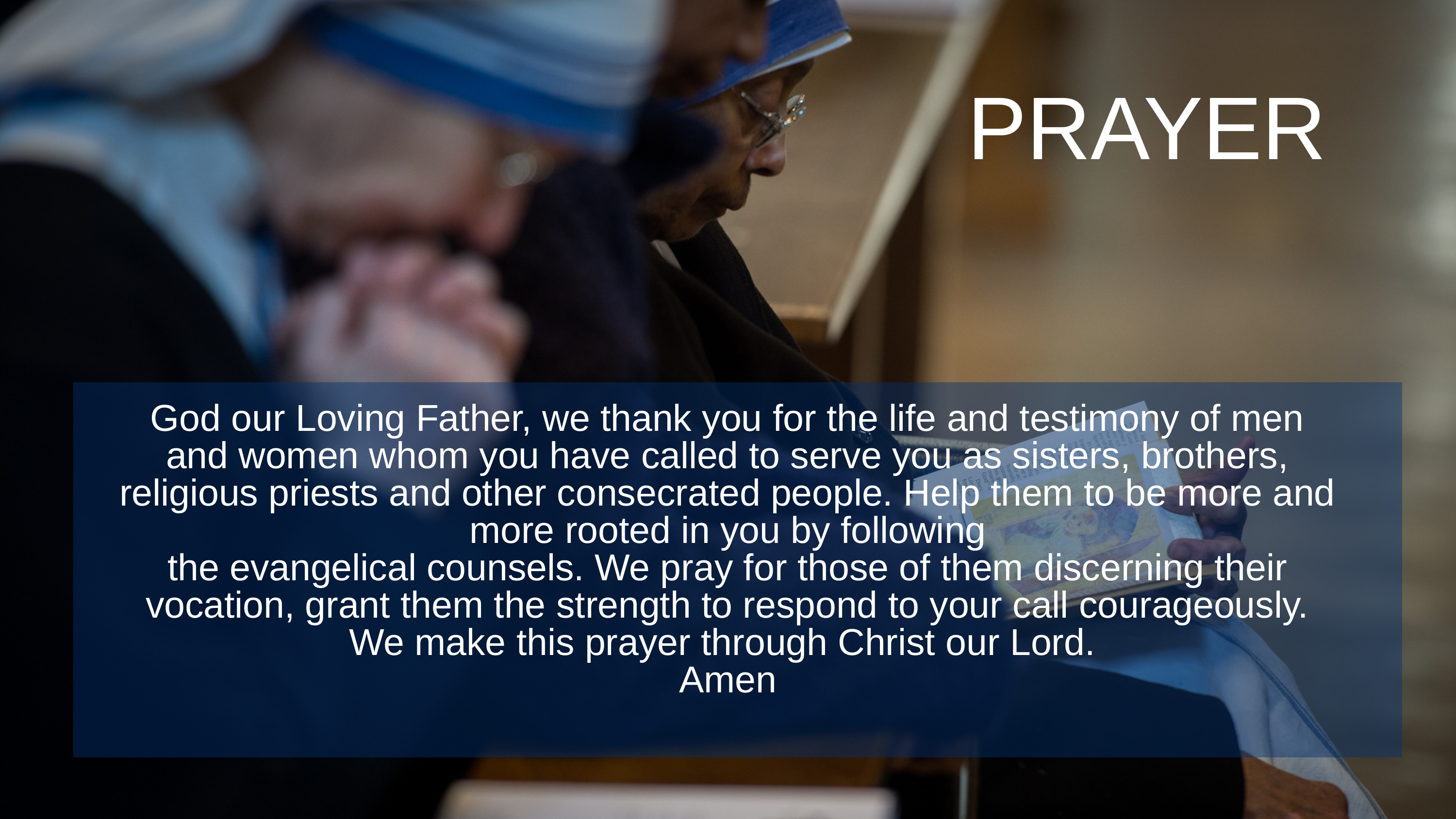

PRAYER

God our Loving Father, we thank you for the life and testimony of men
and women whom you have called to serve you as sisters, brothers,
religious priests and other consecrated people. Help them to be more and more rooted in you by following
the evangelical counsels. We pray for those of them discerning their
vocation, grant them the strength to respond to your call courageously.
We make this prayer through Christ our Lord.
Amen